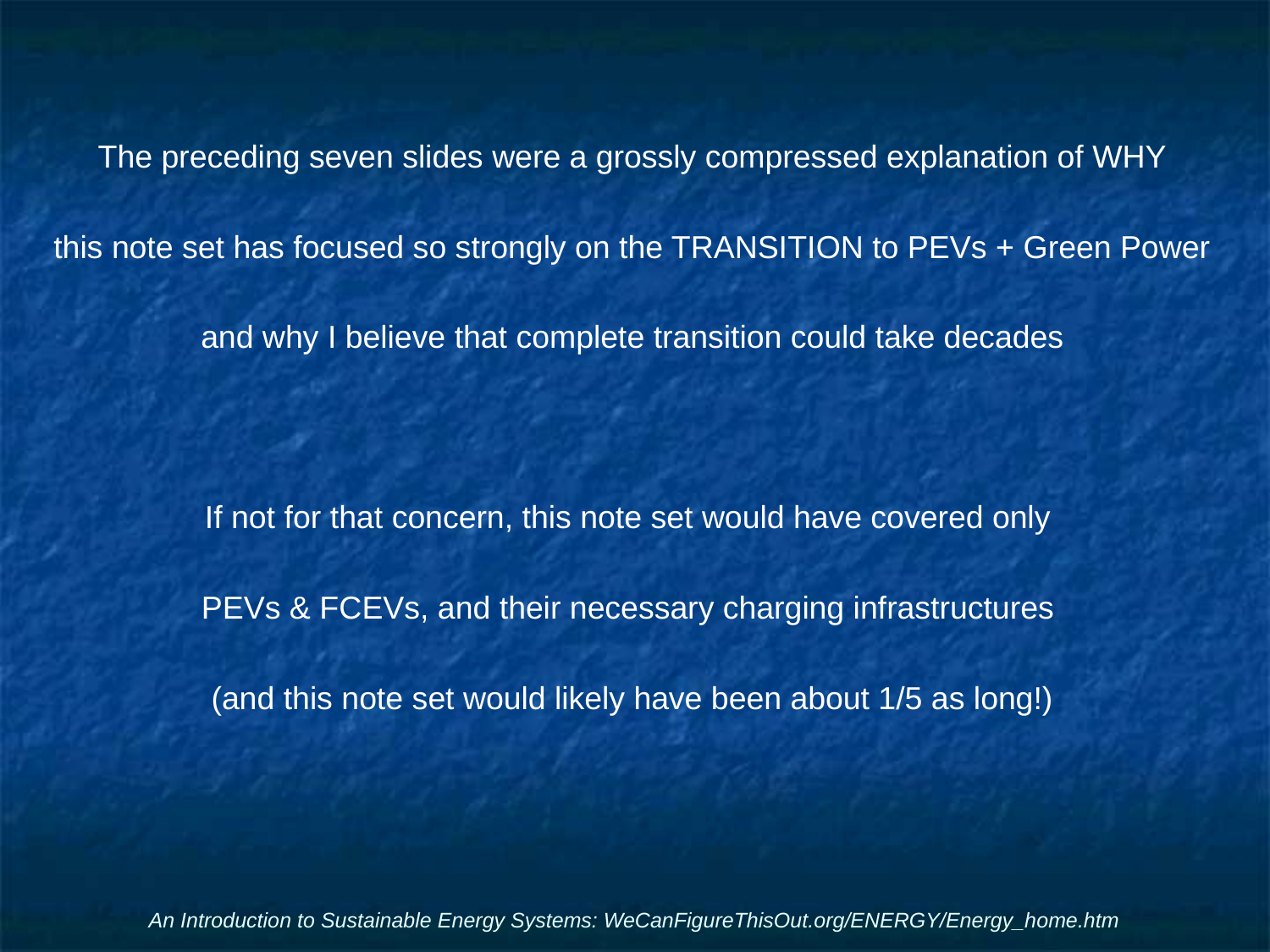

The preceding seven slides were a grossly compressed explanation of WHY

this note set has focused so strongly on the TRANSITION to PEVs + Green Power

and why I believe that complete transition could take decades

If not for that concern, this note set would have covered only

PEVs & FCEVs, and their necessary charging infrastructures

(and this note set would likely have been about 1/5 as long!)
An Introduction to Sustainable Energy Systems: WeCanFigureThisOut.org/ENERGY/Energy_home.htm